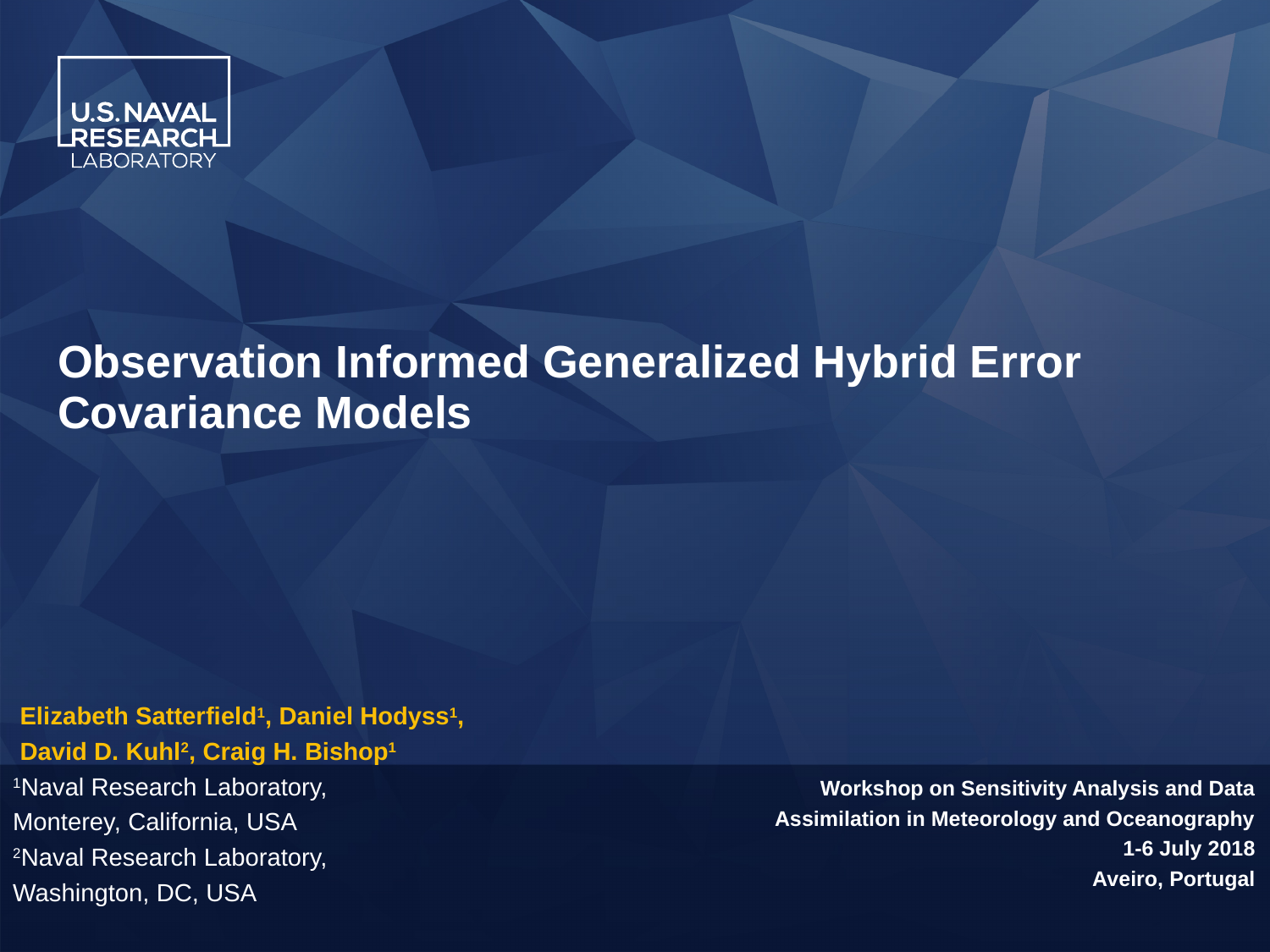

# Observation Informed Generalized Hybrid Error Covariance Models
Workshop on Sensitivity Analysis and Data Assimilation in Meteorology and Oceanography
1-6 July 2018
Aveiro, Portugal

 Elizabeth Satterfield1, Daniel Hodyss1,
 David D. Kuhl2, Craig H. Bishop1
1Naval Research Laboratory,
Monterey, California, USA
2Naval Research Laboratory,
Washington, DC, USA